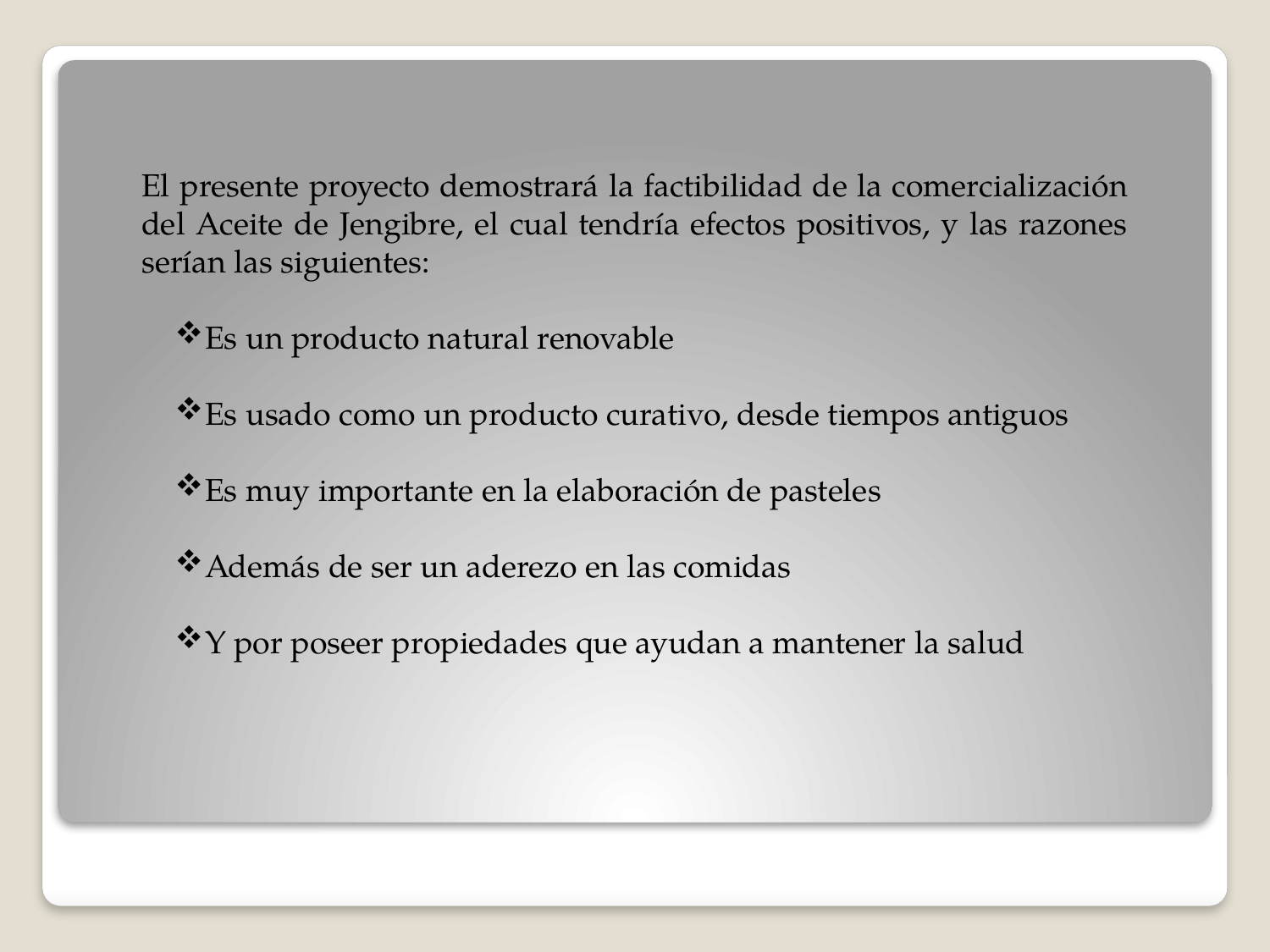

El presente proyecto demostrará la factibilidad de la comercialización del Aceite de Jengibre, el cual tendría efectos positivos, y las razones serían las siguientes:

Es un producto natural renovable

Es usado como un producto curativo, desde tiempos antiguos

Es muy importante en la elaboración de pasteles

Además de ser un aderezo en las comidas

Y por poseer propiedades que ayudan a mantener la salud